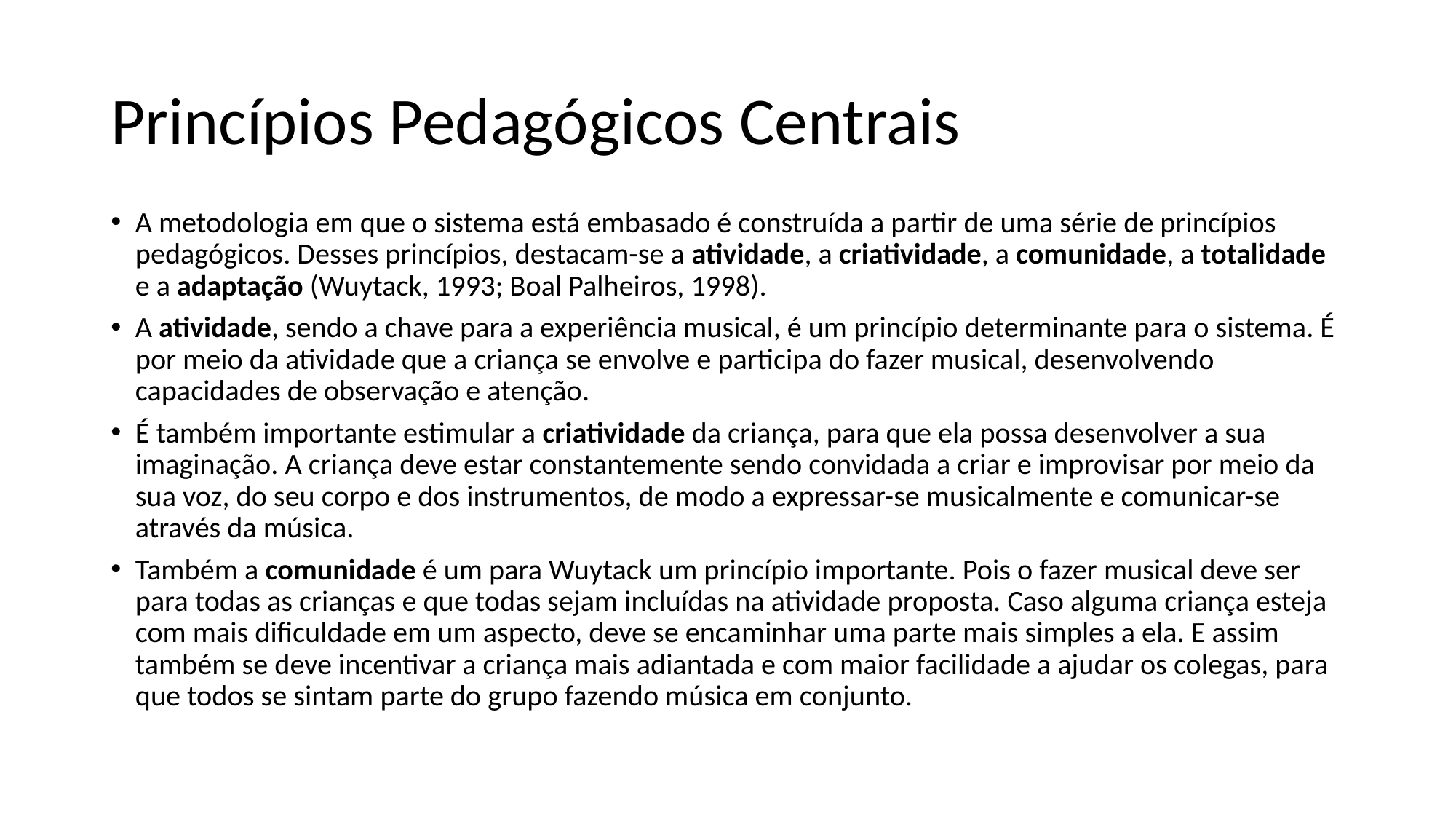

# Princípios Pedagógicos Centrais
A metodologia em que o sistema está embasado é construída a partir de uma série de princípios pedagógicos. Desses princípios, destacam-se a atividade, a criatividade, a comunidade, a totalidade e a adaptação (Wuytack, 1993; Boal Palheiros, 1998).
A atividade, sendo a chave para a experiência musical, é um princípio determinante para o sistema. É por meio da atividade que a criança se envolve e participa do fazer musical, desenvolvendo capacidades de observação e atenção.
É também importante estimular a criatividade da criança, para que ela possa desenvolver a sua imaginação. A criança deve estar constantemente sendo convidada a criar e improvisar por meio da sua voz, do seu corpo e dos instrumentos, de modo a expressar-se musicalmente e comunicar-se através da música.
Também a comunidade é um para Wuytack um princípio importante. Pois o fazer musical deve ser para todas as crianças e que todas sejam incluídas na atividade proposta. Caso alguma criança esteja com mais dificuldade em um aspecto, deve se encaminhar uma parte mais simples a ela. E assim também se deve incentivar a criança mais adiantada e com maior facilidade a ajudar os colegas, para que todos se sintam parte do grupo fazendo música em conjunto.